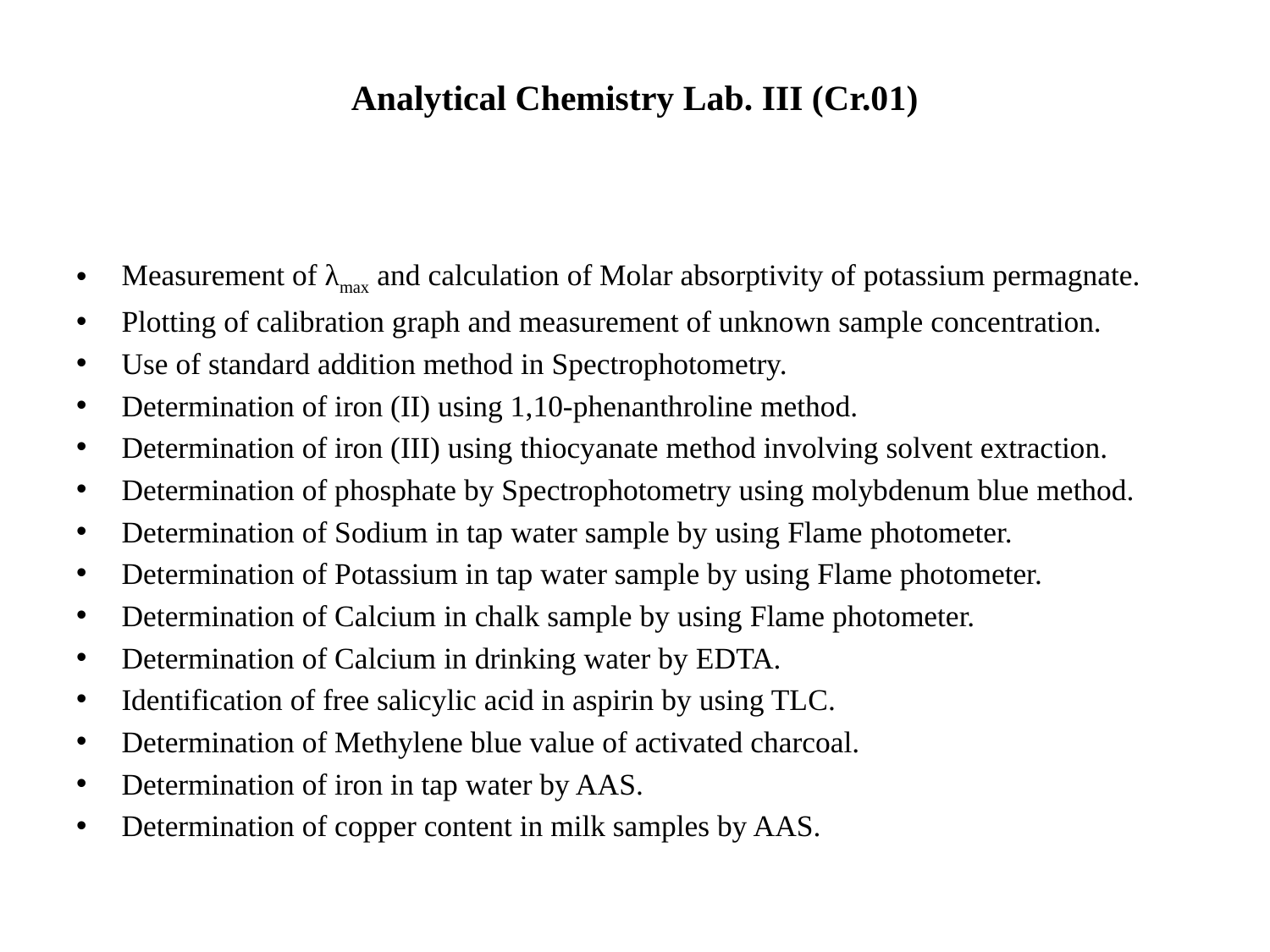

# Analytical Chemistry Lab. III (Cr.01)

Measurement of λmax and calculation of Molar absorptivity of potassium permagnate.
Plotting of calibration graph and measurement of unknown sample concentration.
Use of standard addition method in Spectrophotometry.
Determination of iron (II) using 1,10-phenanthroline method.
Determination of iron (III) using thiocyanate method involving solvent extraction.
Determination of phosphate by Spectrophotometry using molybdenum blue method.
Determination of Sodium in tap water sample by using Flame photometer.
Determination of Potassium in tap water sample by using Flame photometer.
Determination of Calcium in chalk sample by using Flame photometer.
Determination of Calcium in drinking water by EDTA.
Identification of free salicylic acid in aspirin by using TLC.
Determination of Methylene blue value of activated charcoal.
Determination of iron in tap water by AAS.
Determination of copper content in milk samples by AAS.